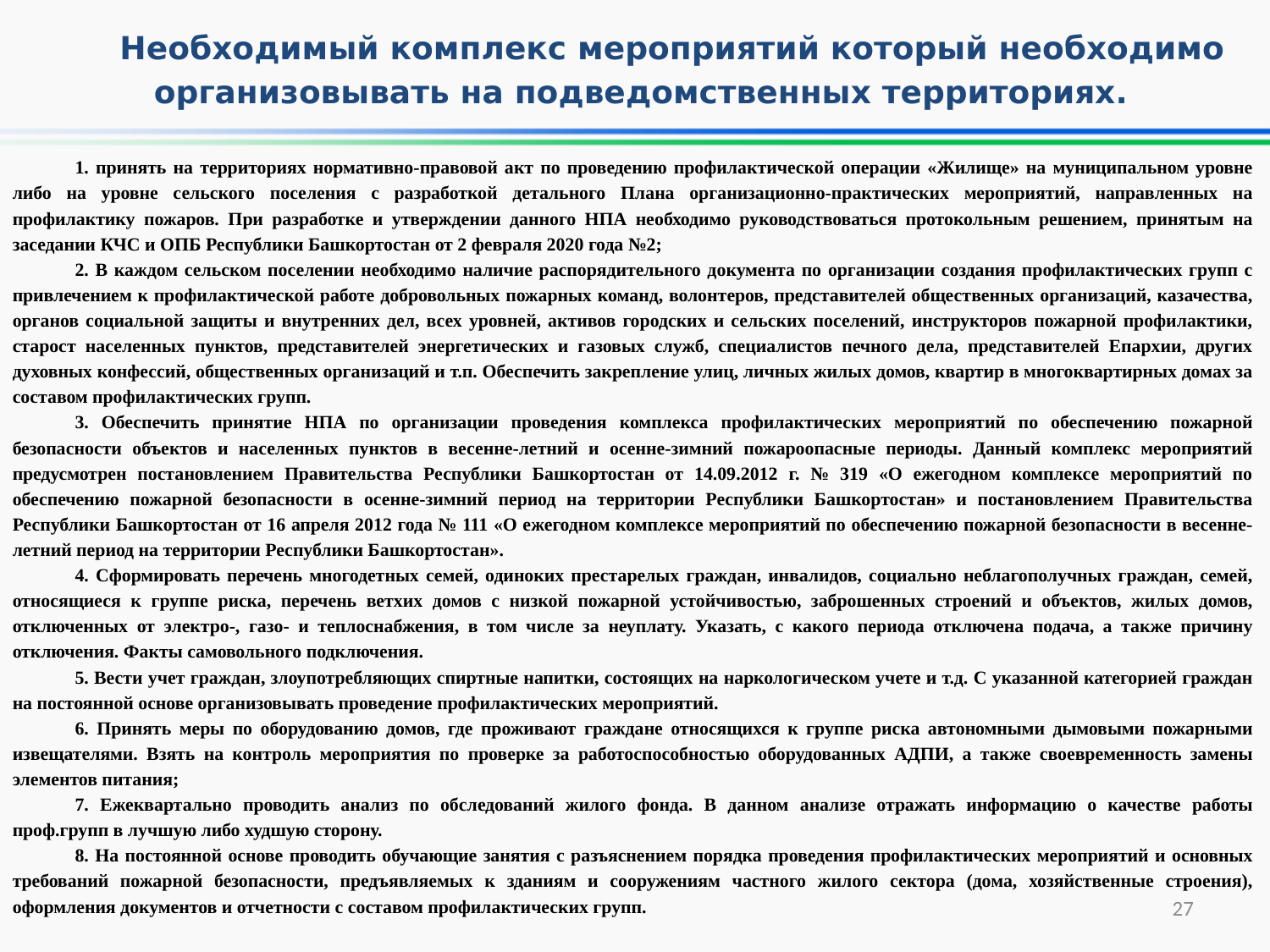

Необходимый комплекс мероприятий который необходимо организовывать на подведомственных территориях.
1. принять на территориях нормативно-правовой акт по проведению профилактической операции «Жилище» на муниципальном уровне либо на уровне сельского поселения с разработкой детального Плана организационно-практических мероприятий, направленных на профилактику пожаров. При разработке и утверждении данного НПА необходимо руководствоваться протокольным решением, принятым на заседании КЧС и ОПБ Республики Башкортостан от 2 февраля 2020 года №2;
2. В каждом сельском поселении необходимо наличие распорядительного документа по организации создания профилактических групп с привлечением к профилактической работе добровольных пожарных команд, волонтеров, представителей общественных организаций, казачества, органов социальной защиты и внутренних дел, всех уровней, активов городских и сельских поселений, инструкторов пожарной профилактики, старост населенных пунктов, представителей энергетических и газовых служб, специалистов печного дела, представителей Епархии, других духовных конфессий, общественных организаций и т.п. Обеспечить закрепление улиц, личных жилых домов, квартир в многоквартирных домах за составом профилактических групп.
3. Обеспечить принятие НПА по организации проведения комплекса профилактических мероприятий по обеспечению пожарной безопасности объектов и населенных пунктов в весенне-летний и осенне-зимний пожароопасные периоды. Данный комплекс мероприятий предусмотрен постановлением Правительства Республики Башкортостан от 14.09.2012 г. № 319 «О ежегодном комплексе мероприятий по обеспечению пожарной безопасности в осенне-зимний период на территории Республики Башкортостан» и постановлением Правительства Республики Башкортостан от 16 апреля 2012 года № 111 «О ежегодном комплексе мероприятий по обеспечению пожарной безопасности в весенне-летний период на территории Республики Башкортостан».
4. Сформировать перечень многодетных семей, одиноких престарелых граждан, инвалидов, социально неблагополучных граждан, семей, относящиеся к группе риска, перечень ветхих домов с низкой пожарной устойчивостью, заброшенных строений и объектов, жилых домов, отключенных от электро-, газо- и теплоснабжения, в том числе за неуплату. Указать, с какого периода отключена подача, а также причину отключения. Факты самовольного подключения.
5. Вести учет граждан, злоупотребляющих спиртные напитки, состоящих на наркологическом учете и т.д. С указанной категорией граждан на постоянной основе организовывать проведение профилактических мероприятий.
6. Принять меры по оборудованию домов, где проживают граждане относящихся к группе риска автономными дымовыми пожарными извещателями. Взять на контроль мероприятия по проверке за работоспособностью оборудованных АДПИ, а также своевременность замены элементов питания;
7. Ежеквартально проводить анализ по обследований жилого фонда. В данном анализе отражать информацию о качестве работы проф.групп в лучшую либо худшую сторону.
8. На постоянной основе проводить обучающие занятия с разъяснением порядка проведения профилактических мероприятий и основных требований пожарной безопасности, предъявляемых к зданиям и сооружениям частного жилого сектора (дома, хозяйственные строения), оформления документов и отчетности с составом профилактических групп.
27